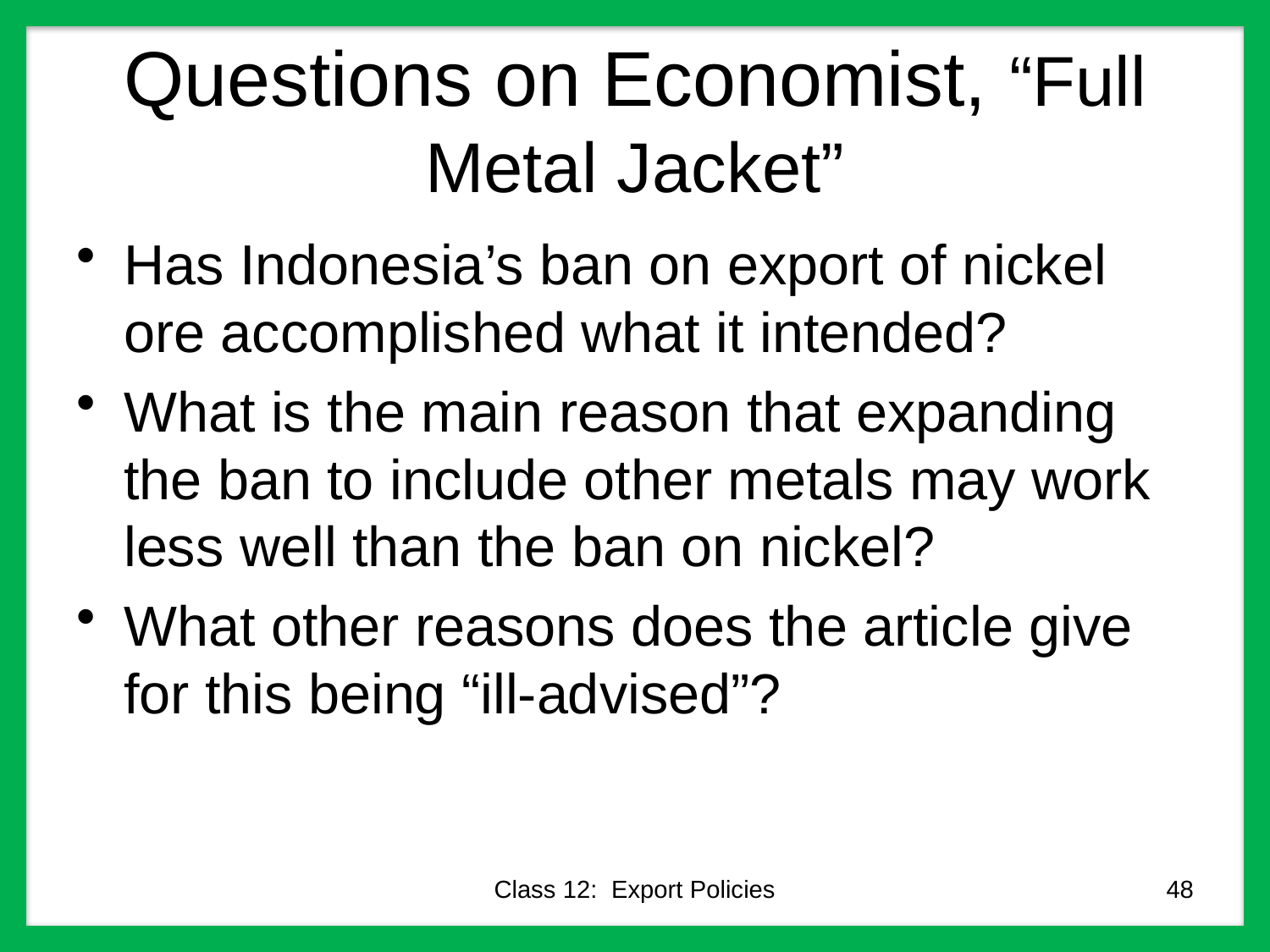

# Questions on Economist, “Full Metal Jacket”
Has Indonesia’s ban on export of nickel ore accomplished what it intended?
What is the main reason that expanding the ban to include other metals may work less well than the ban on nickel?
What other reasons does the article give for this being “ill-advised”?
Class 12:  Export Policies
48